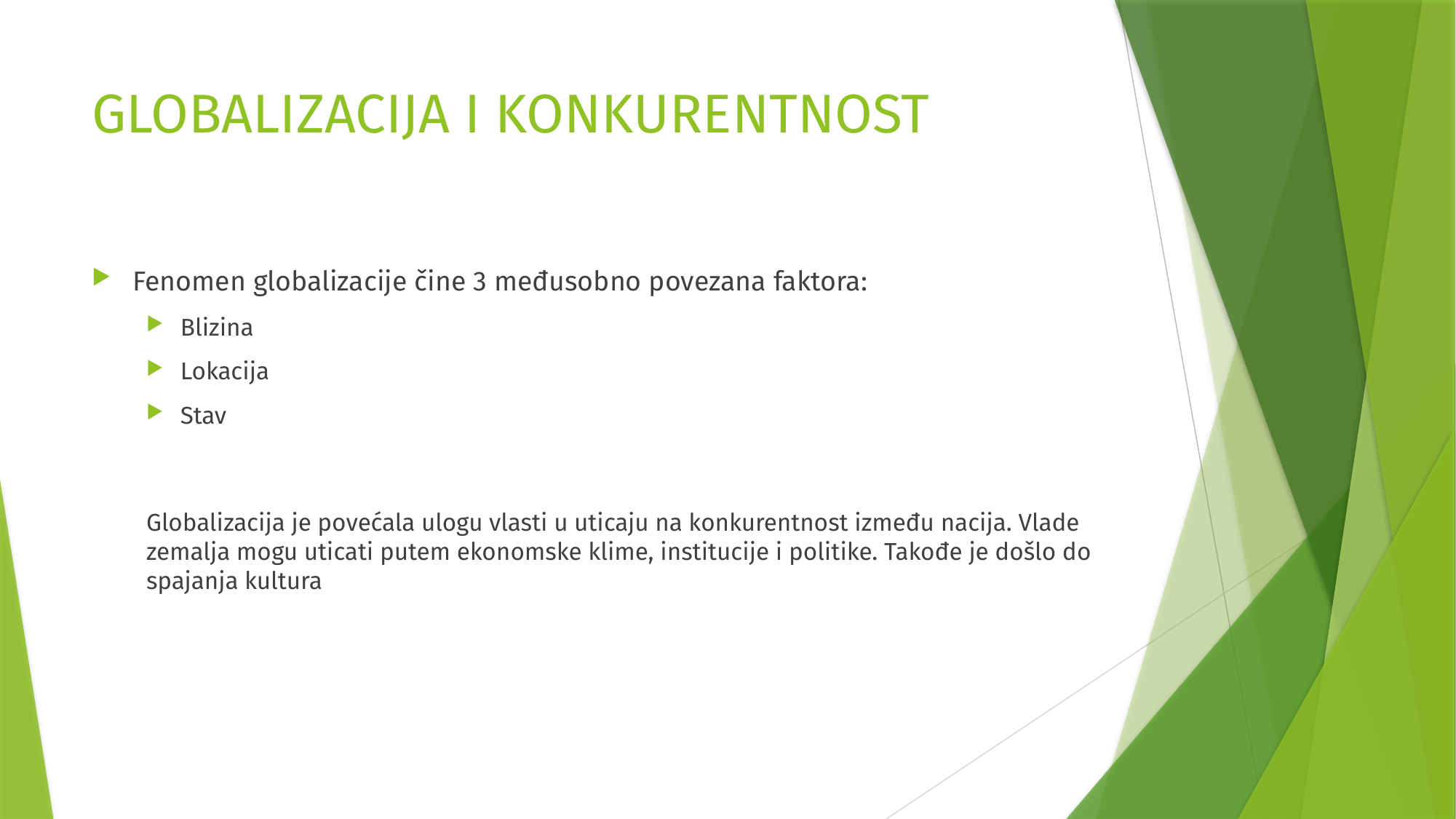

# GLOBALIZACIJA I KONKURENTNOST
Fenomen globalizacije čine 3 međusobno povezana faktora:
Blizina
Lokacija
Stav

Globalizacija je povećala ulogu vlasti u uticaju na konkurentnost između nacija. Vlade zemalja mogu uticati putem ekonomske klime, institucije i politike. Takođe je došlo do spajanja kultura